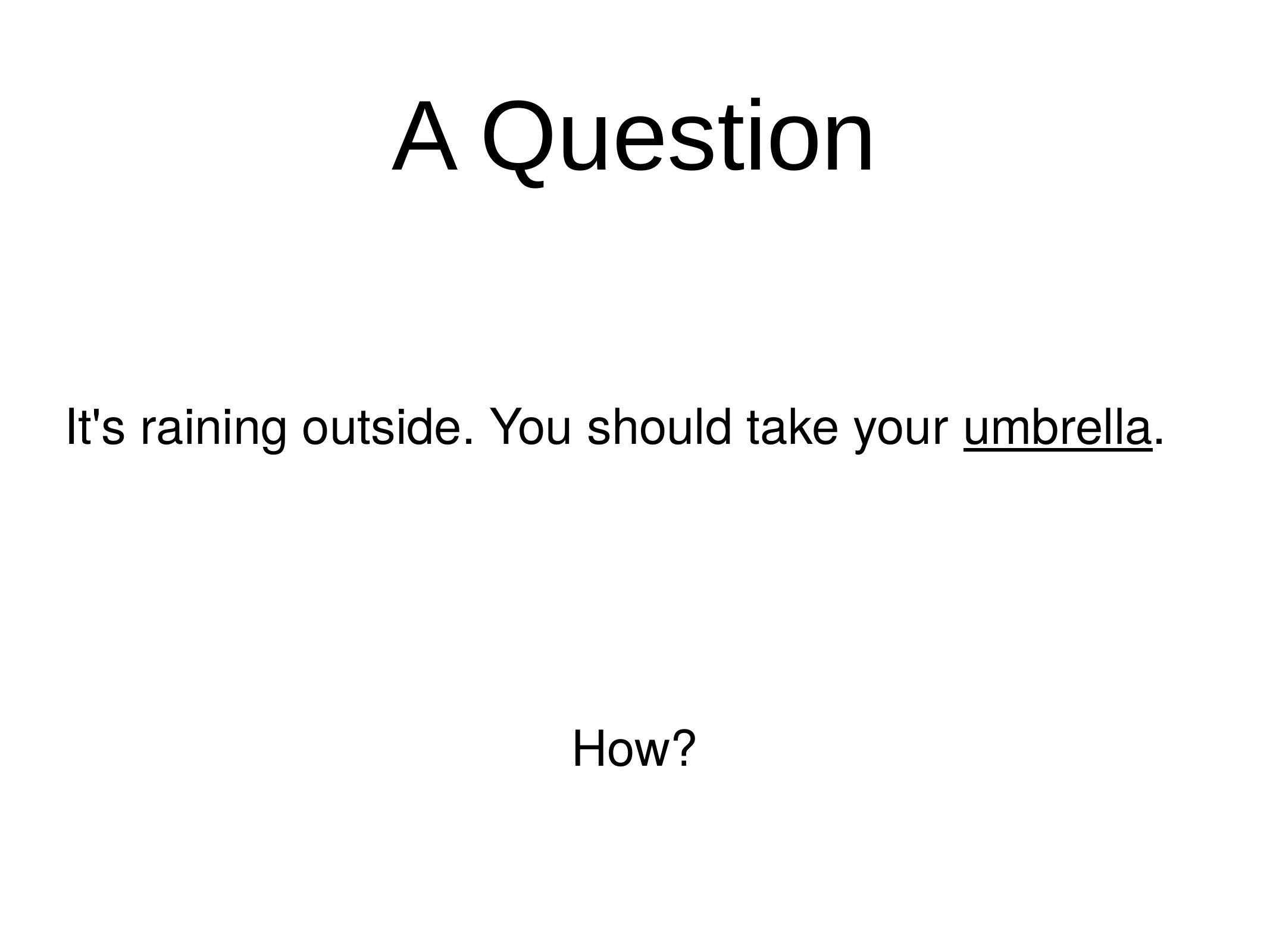

# A Question
It's raining outside. You should take your umbrella.
How?